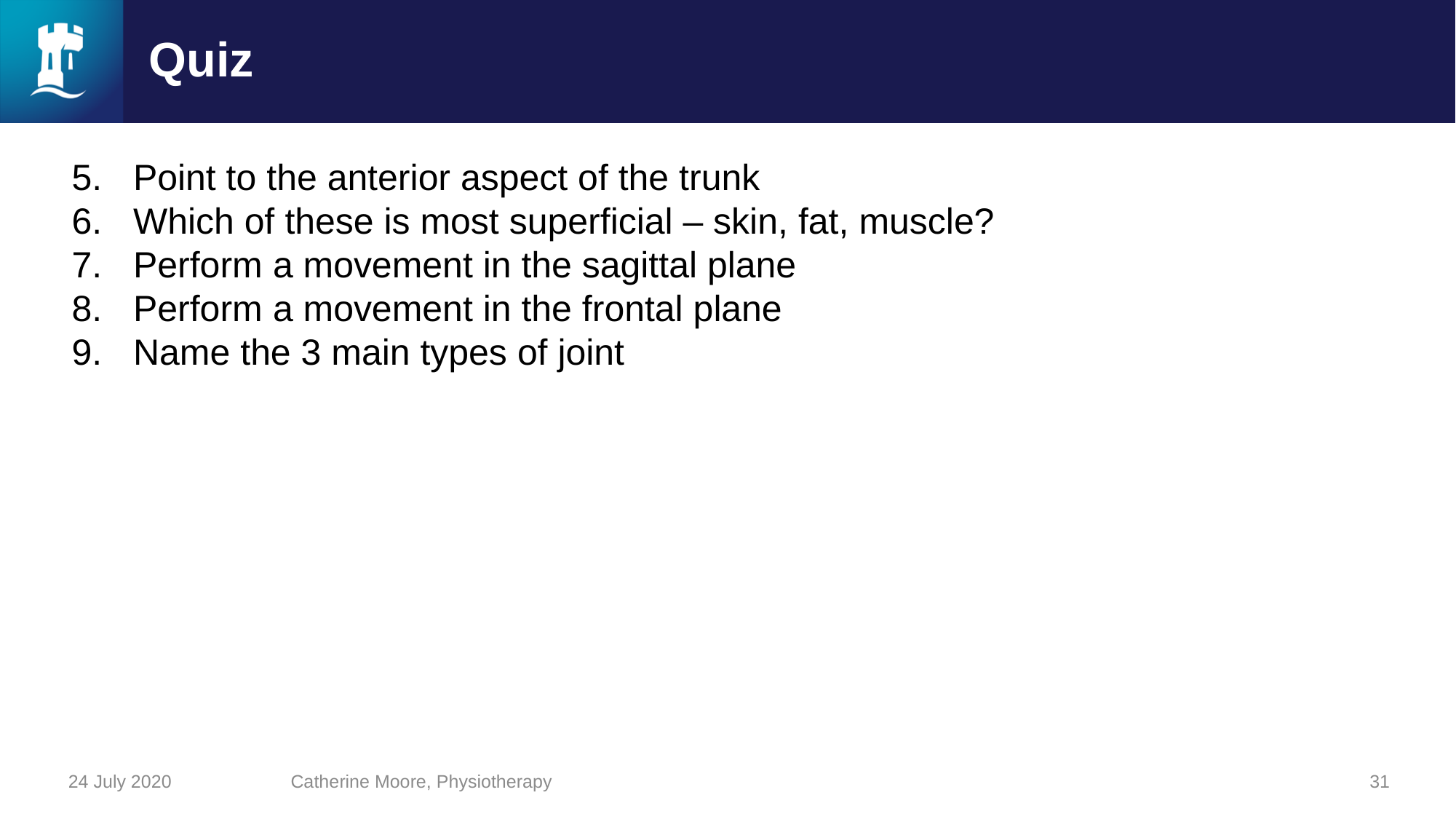

# Quiz
Point to the anterior aspect of the trunk
Which of these is most superficial – skin, fat, muscle?
Perform a movement in the sagittal plane
Perform a movement in the frontal plane
Name the 3 main types of joint

24 July 2020

Catherine Moore, Physiotherapy
31